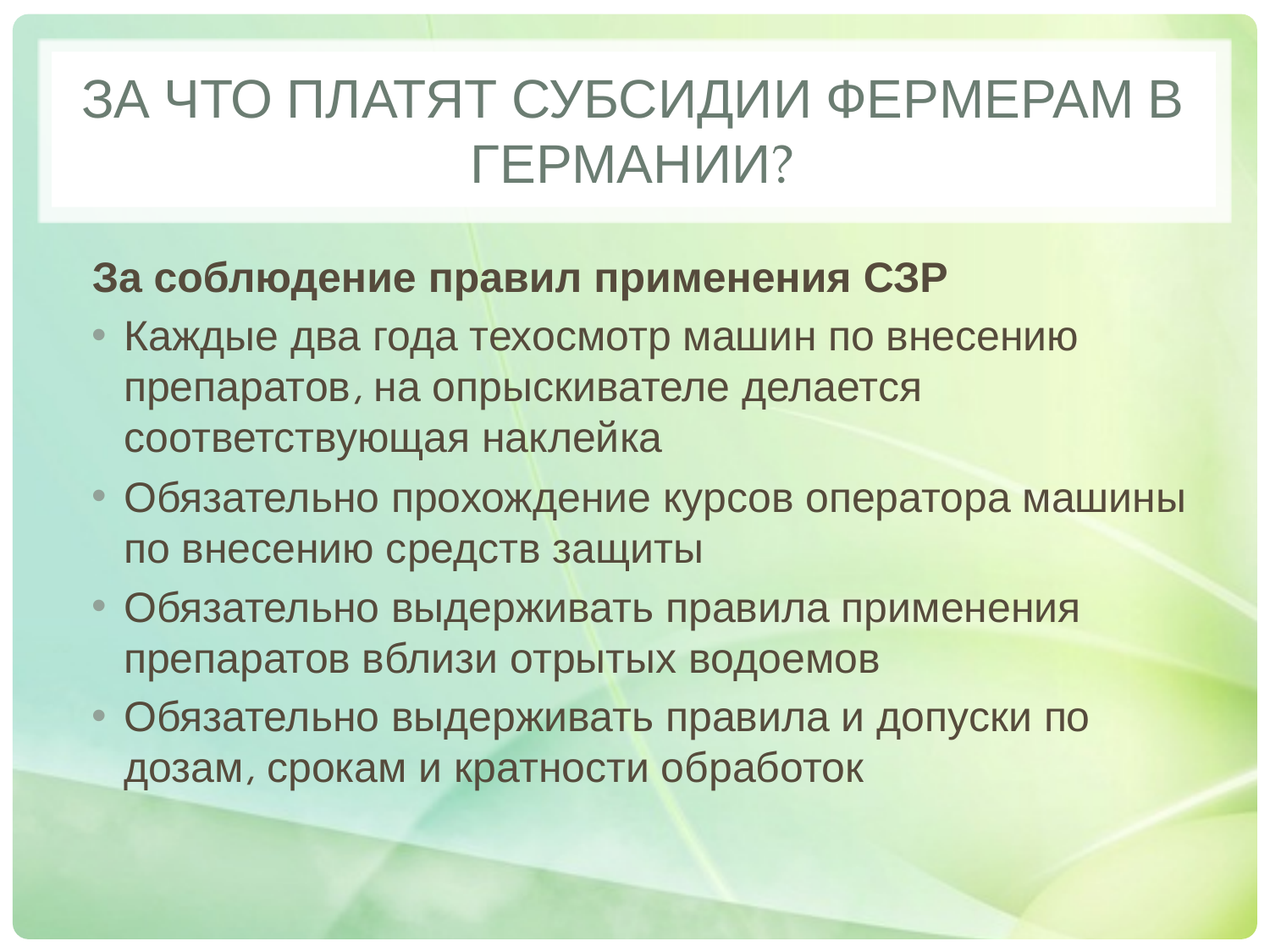

# За что платят субсидии фермерам в Германии?
За соблюдение правил применения СЗР
Каждые два года техосмотр машин по внесению препаратов, на опрыскивателе делается соответствующая наклейка
Обязательно прохождение курсов оператора машины по внесению средств защиты
Обязательно выдерживать правила применения препаратов вблизи отрытых водоемов
Обязательно выдерживать правила и допуски по дозам, срокам и кратности обработок